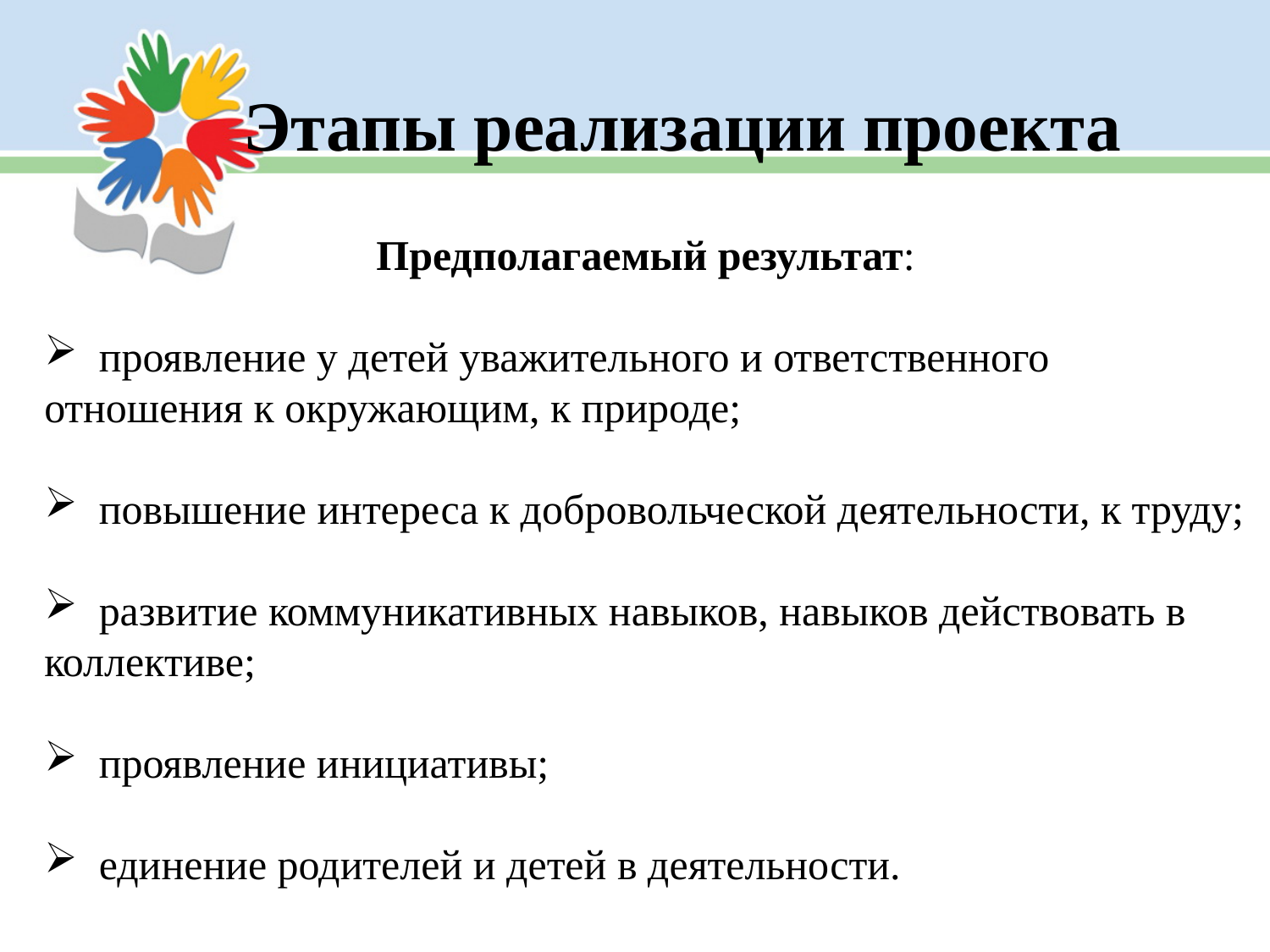

Этапы реализации проекта
Предполагаемый результат:

  проявление у детей уважительного и ответственного отношения к окружающим, к природе;

  повышение интереса к добровольческой деятельности, к труду;

  развитие коммуникативных навыков, навыков действовать в коллективе;

  проявление инициативы;

  единение родителей и детей в деятельности.